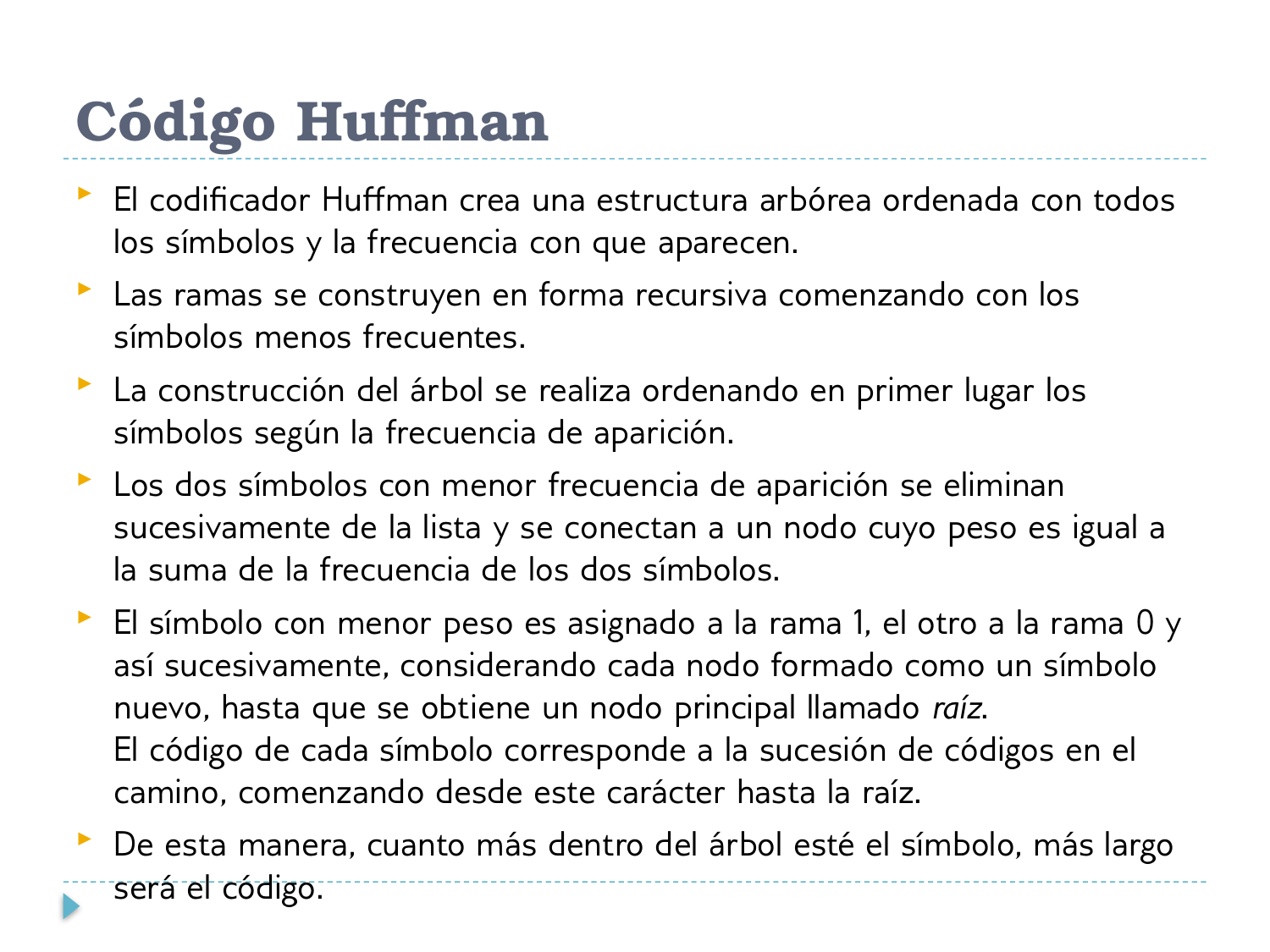

# Código Huffman
El codificador Huffman crea una estructura arbórea ordenada con todos los símbolos y la frecuencia con que aparecen.
Las ramas se construyen en forma recursiva comenzando con los símbolos menos frecuentes.
La construcción del árbol se realiza ordenando en primer lugar los símbolos según la frecuencia de aparición.
Los dos símbolos con menor frecuencia de aparición se eliminan sucesivamente de la lista y se conectan a un nodo cuyo peso es igual a la suma de la frecuencia de los dos símbolos.
El símbolo con menor peso es asignado a la rama 1, el otro a la rama 0 y así sucesivamente, considerando cada nodo formado como un símbolo nuevo, hasta que se obtiene un nodo principal llamado raíz.
El código de cada símbolo corresponde a la sucesión de códigos en el camino, comenzando desde este carácter hasta la raíz.
De esta manera, cuanto más dentro del árbol esté el símbolo, más largo será el código.